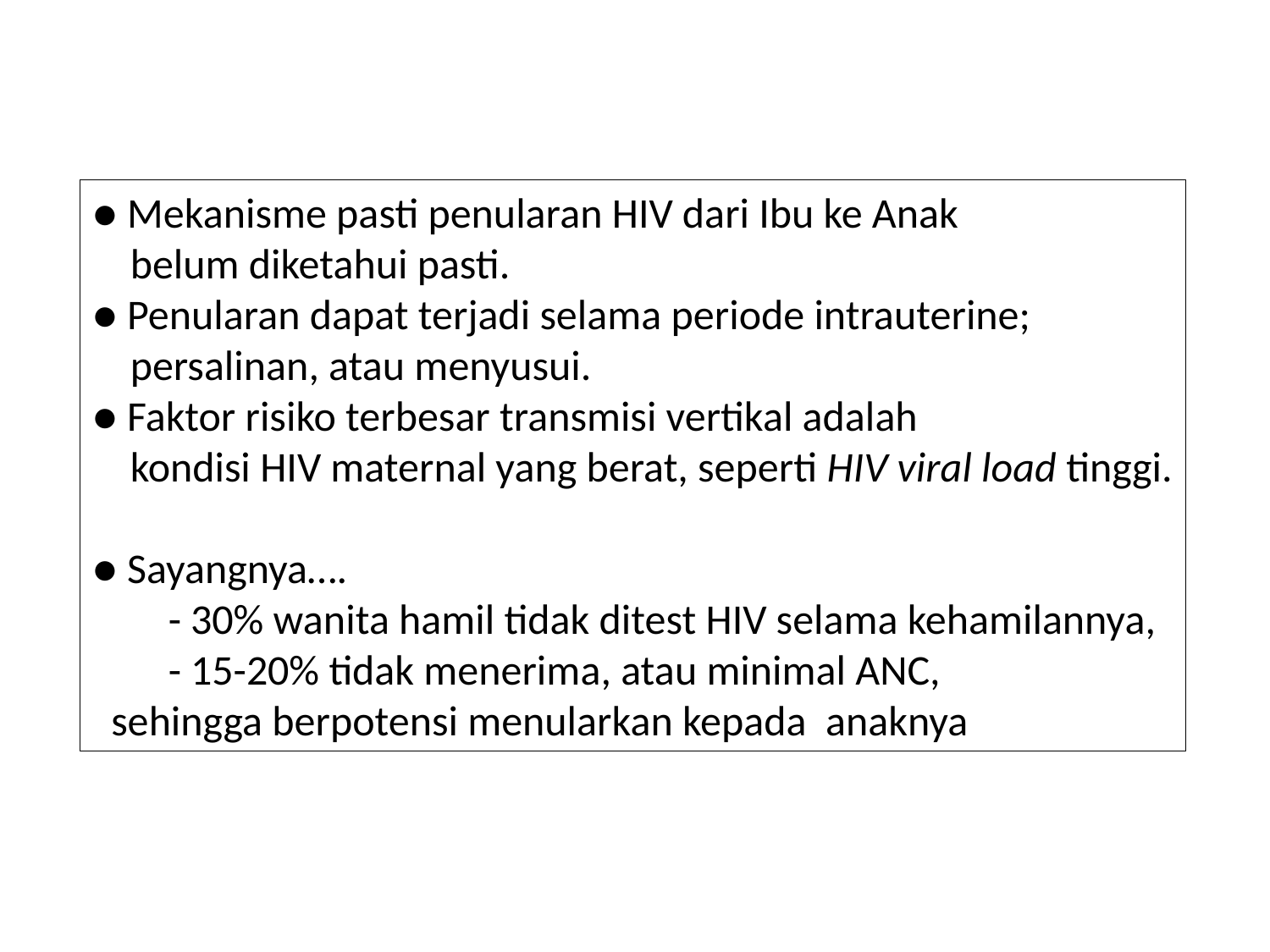

● Mekanisme pasti penularan HIV dari Ibu ke Anak
    belum diketahui pasti.
● Penularan dapat terjadi selama periode intrauterine;
    persalinan, atau menyusui.
● Faktor risiko terbesar transmisi vertikal adalah
    kondisi HIV maternal yang berat, seperti HIV viral load tinggi.

● Sayangnya….
        - 30% wanita hamil tidak ditest HIV selama kehamilannya,
        - 15-20% tidak menerima, atau minimal ANC,
  sehingga berpotensi menularkan kepada  anaknya